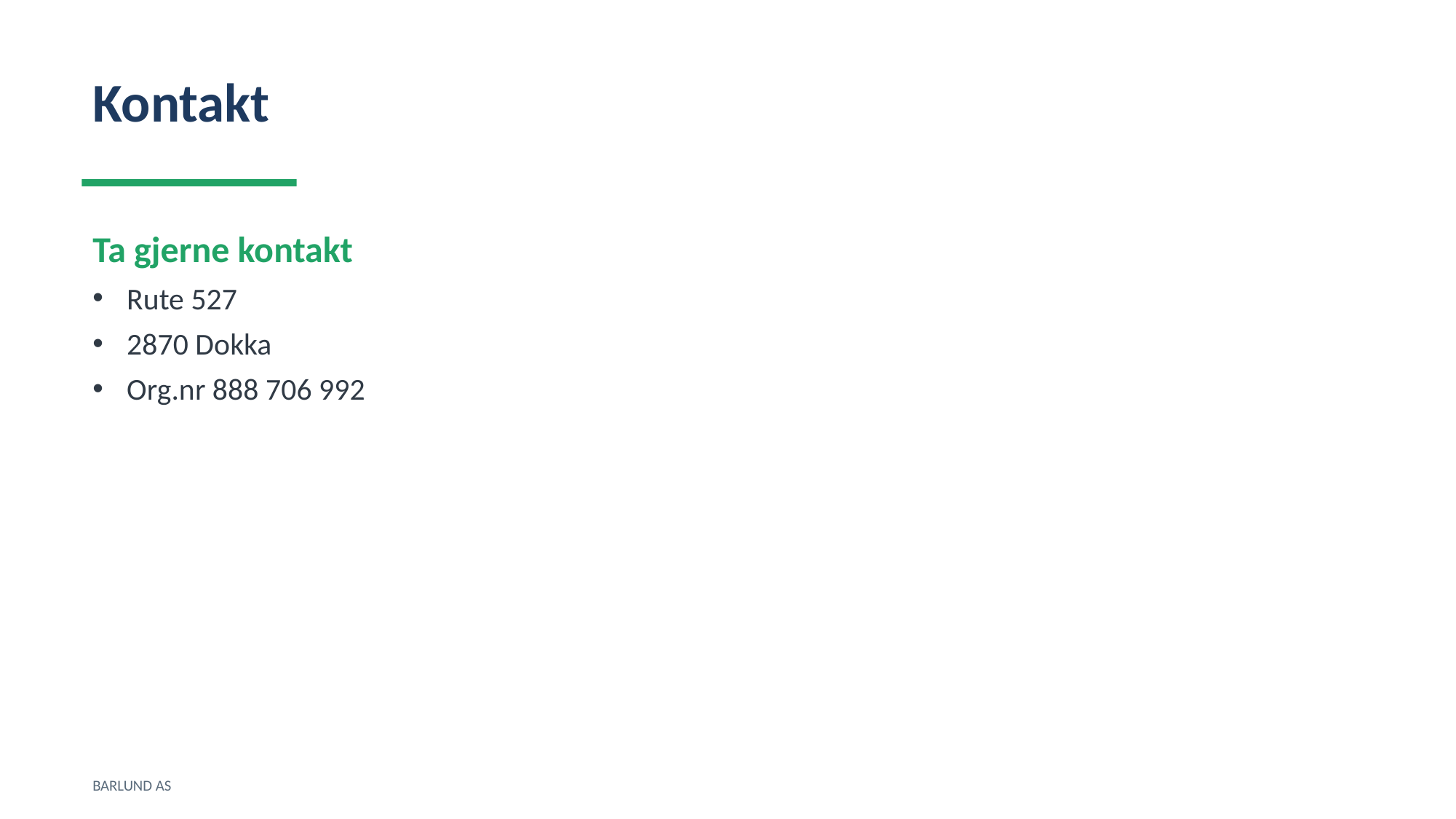

Kontakt

Ta gjerne kontakt
Rute 527
2870 Dokka
Org.nr 888 706 992
BARLUND AS